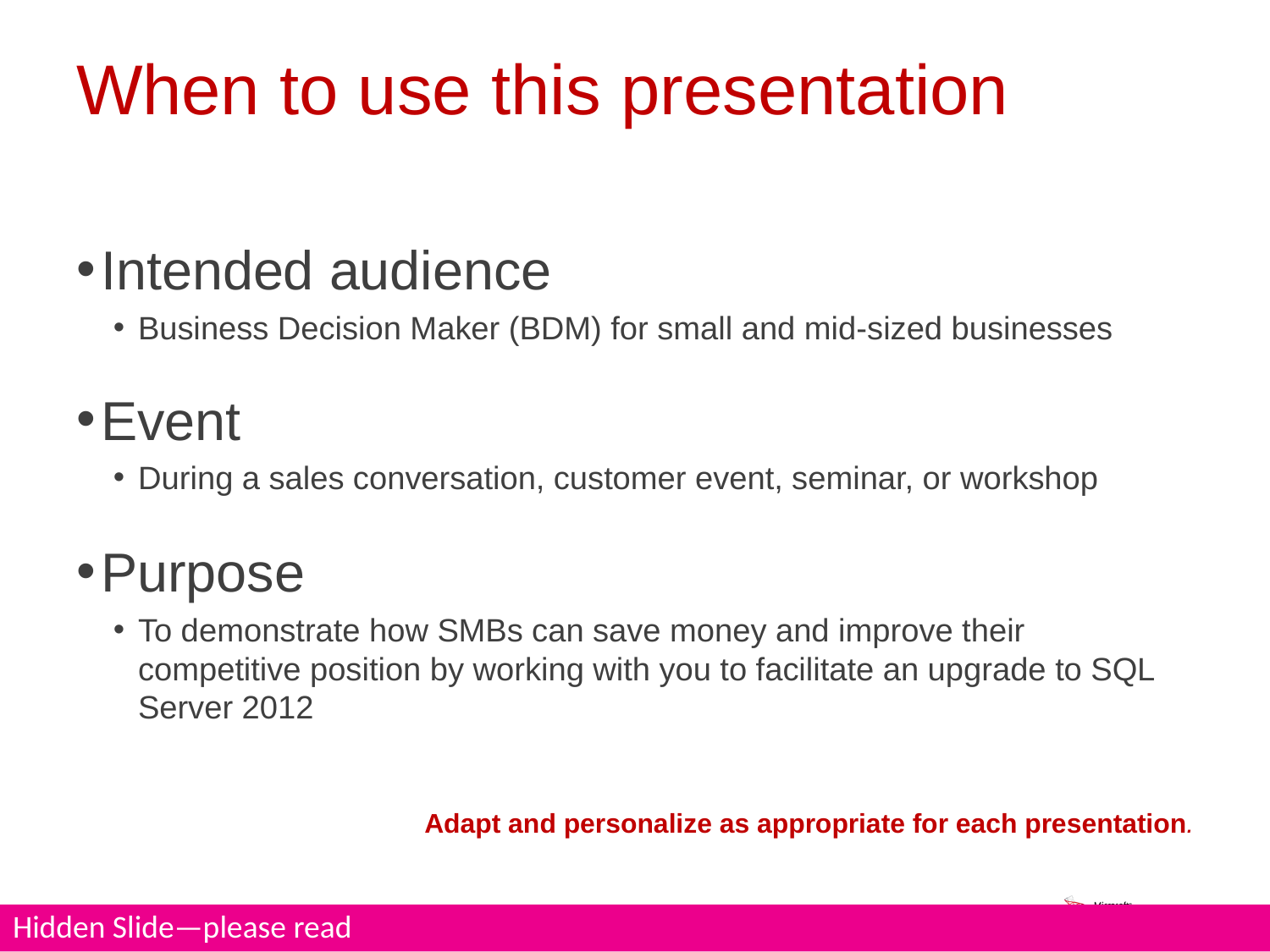

# When to use this presentation
Intended audience
Business Decision Maker (BDM) for small and mid-sized businesses
Event
During a sales conversation, customer event, seminar, or workshop

Purpose
To demonstrate how SMBs can save money and improve their competitive position by working with you to facilitate an upgrade to SQL Server 2012

Adapt and personalize as appropriate for each presentation.
Hidden Slide—please read